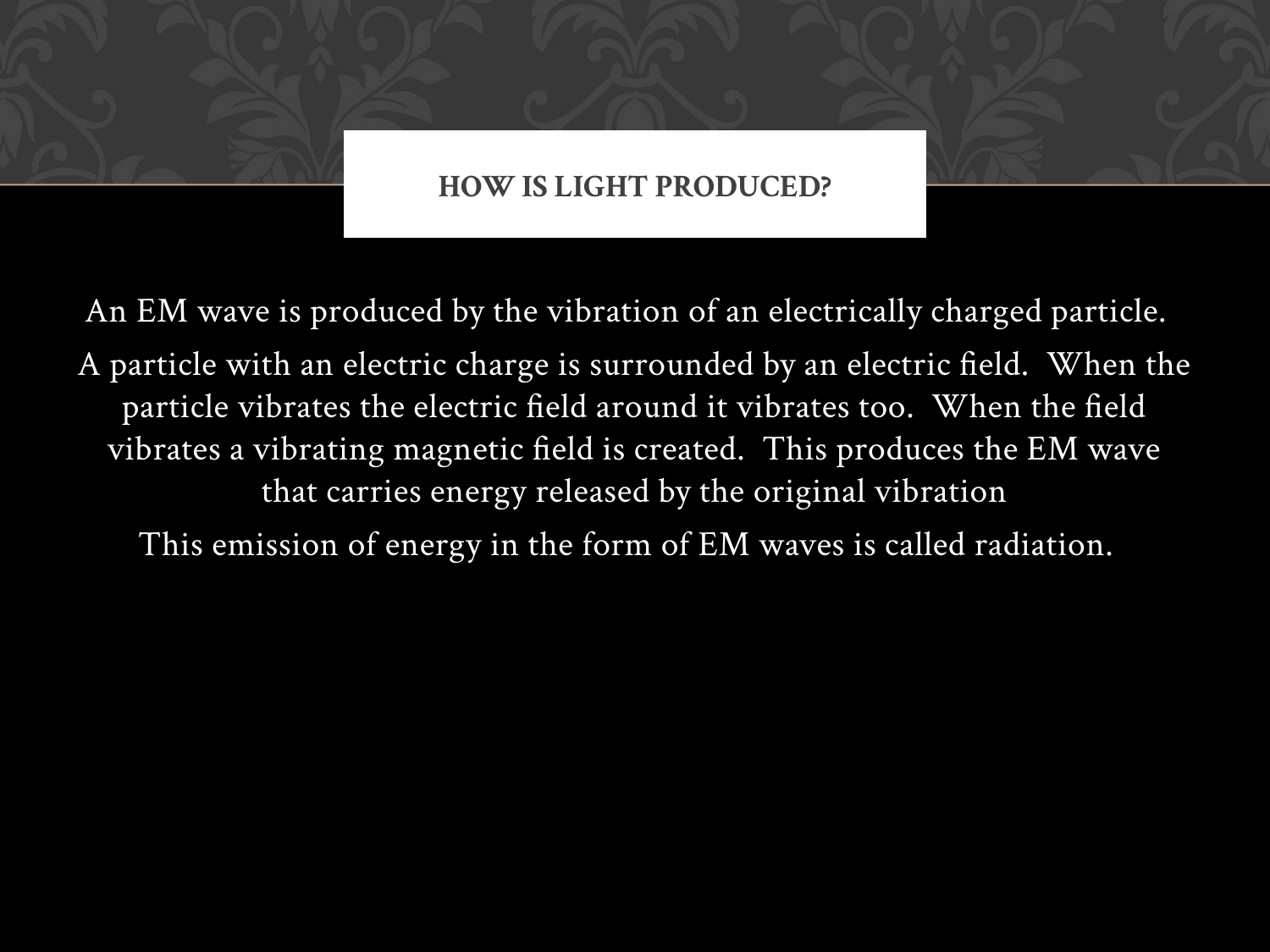

# How is Light produced?
An EM wave is produced by the vibration of an electrically charged particle.
A particle with an electric charge is surrounded by an electric field.  When the particle vibrates the electric field around it vibrates too.  When the field vibrates a vibrating magnetic field is created.  This produces the EM wave that carries energy released by the original vibration
This emission of energy in the form of EM waves is called radiation.